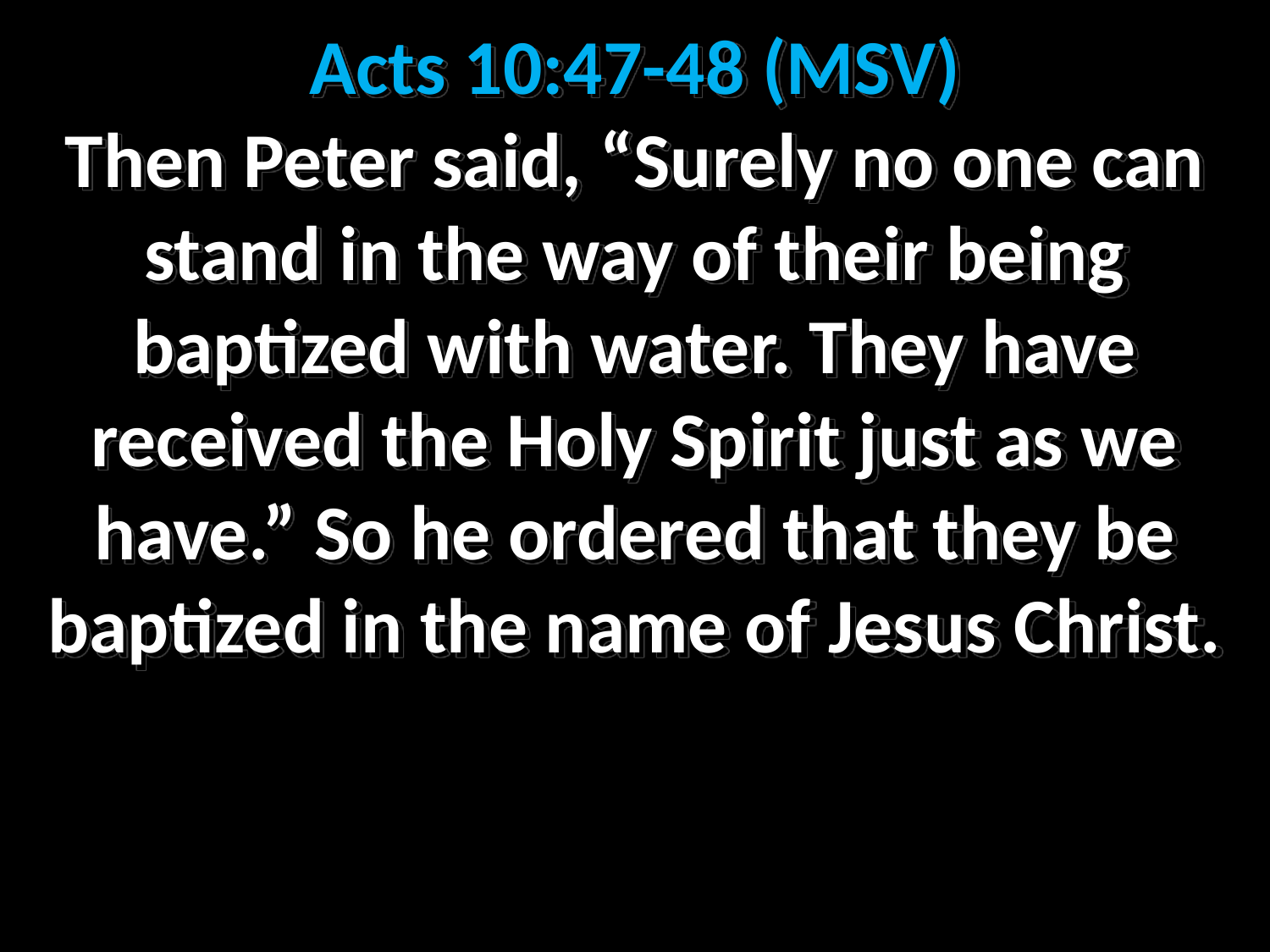

Acts 10:47-48 (MSV)
Then Peter said, “Surely no one can stand in the way of their being baptized with water. They have received the Holy Spirit just as we have.” So he ordered that they be baptized in the name of Jesus Christ.